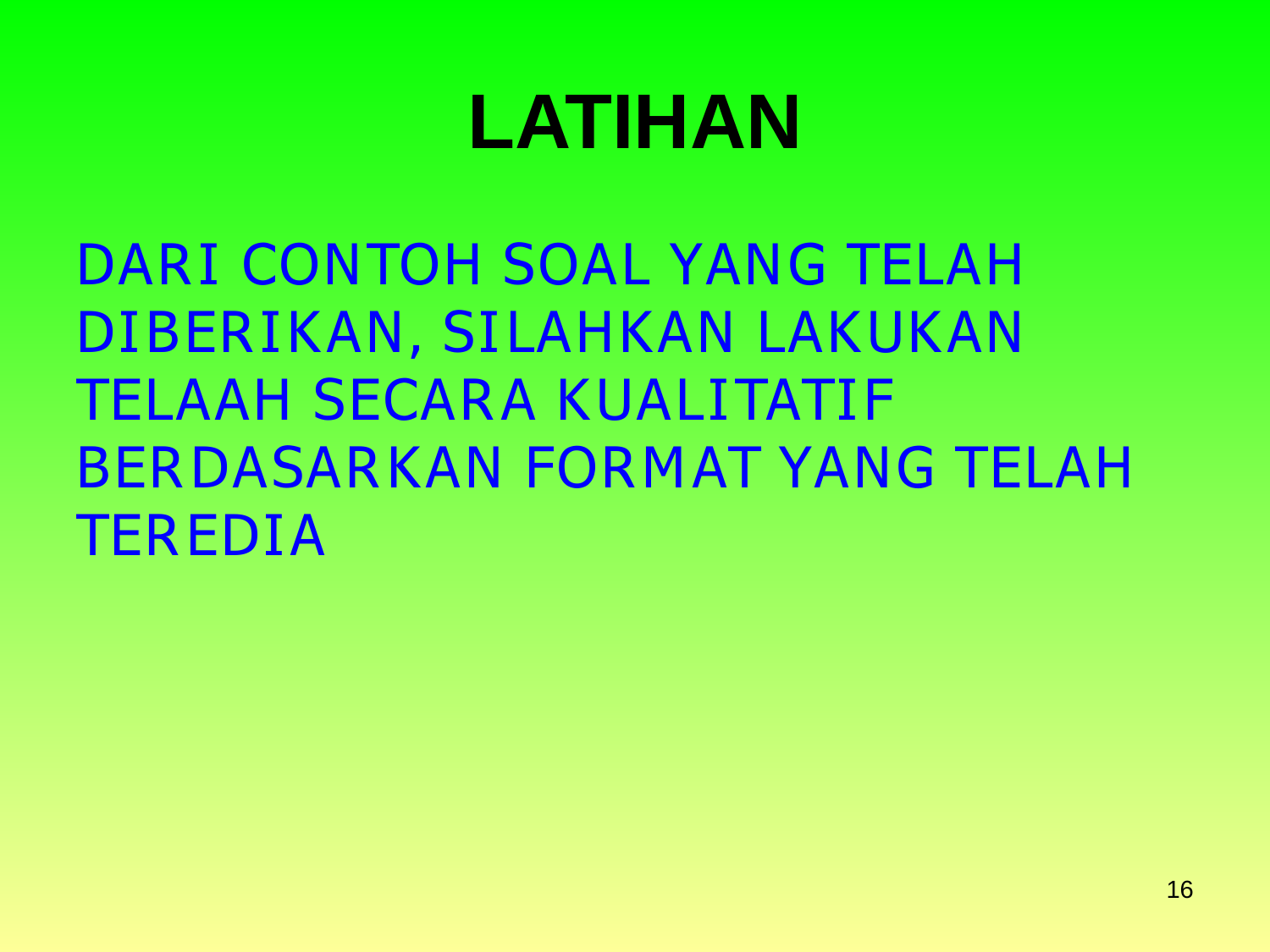

# LATIHAN
DARI CONTOH SOAL YANG TELAH DIBERIKAN, SILAHKAN LAKUKAN TELAAH SECARA KUALITATIF BERDASARKAN FORMAT YANG TELAH TEREDIA

16